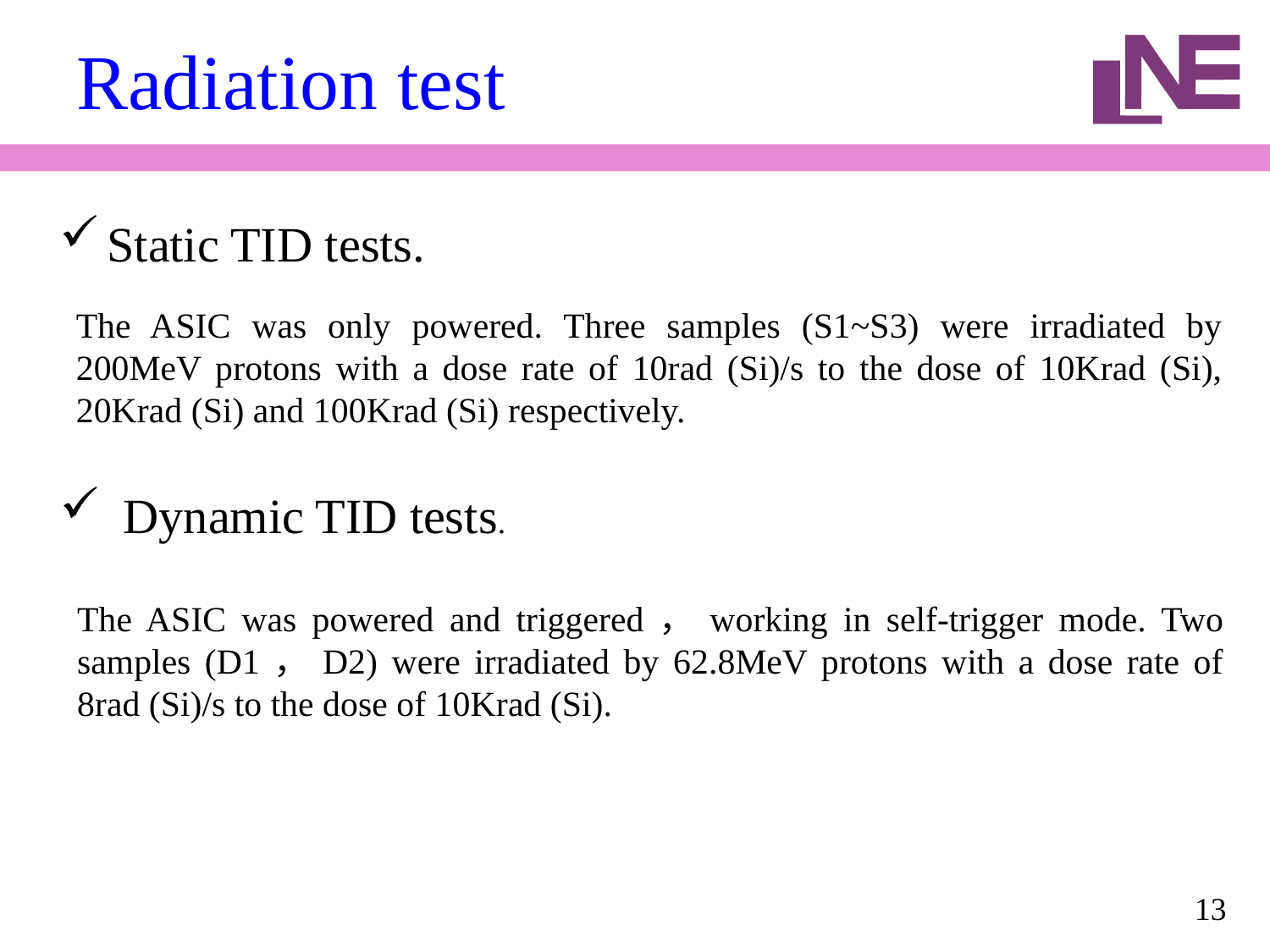

13
# Radiation test
Static TID tests.
The ASIC was only powered. Three samples (S1~S3) were irradiated by 200MeV protons with a dose rate of 10rad (Si)/s to the dose of 10Krad (Si), 20Krad (Si) and 100Krad (Si) respectively.
Dynamic TID tests.
The ASIC was powered and triggered，working in self-trigger mode. Two samples (D1，D2) were irradiated by 62.8MeV protons with a dose rate of 8rad (Si)/s to the dose of 10Krad (Si).